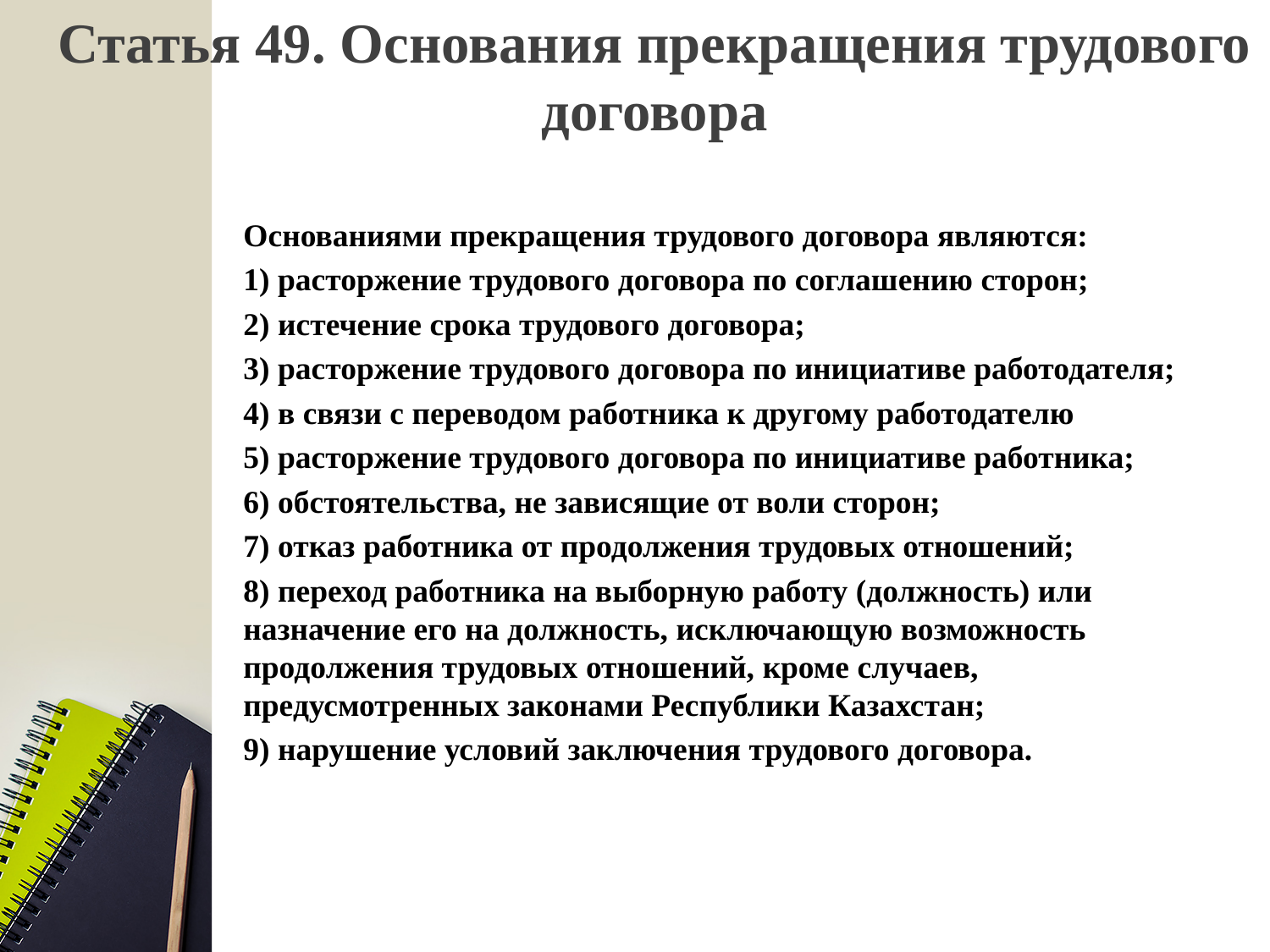

# Статья 49. Основания прекращения трудового договора
Основаниями прекращения трудового договора являются:
1) расторжение трудового договора по соглашению сторон;
2) истечение срока трудового договора;
3) расторжение трудового договора по инициативе работодателя;
4) в связи с переводом работника к другому работодателю
5) расторжение трудового договора по инициативе работника;
6) обстоятельства, не зависящие от воли сторон;
7) отказ работника от продолжения трудовых отношений;
8) переход работника на выборную работу (должность) или назначение его на должность, исключающую возможность продолжения трудовых отношений, кроме случаев, предусмотренных законами Республики Казахстан;
9) нарушение условий заключения трудового договора.